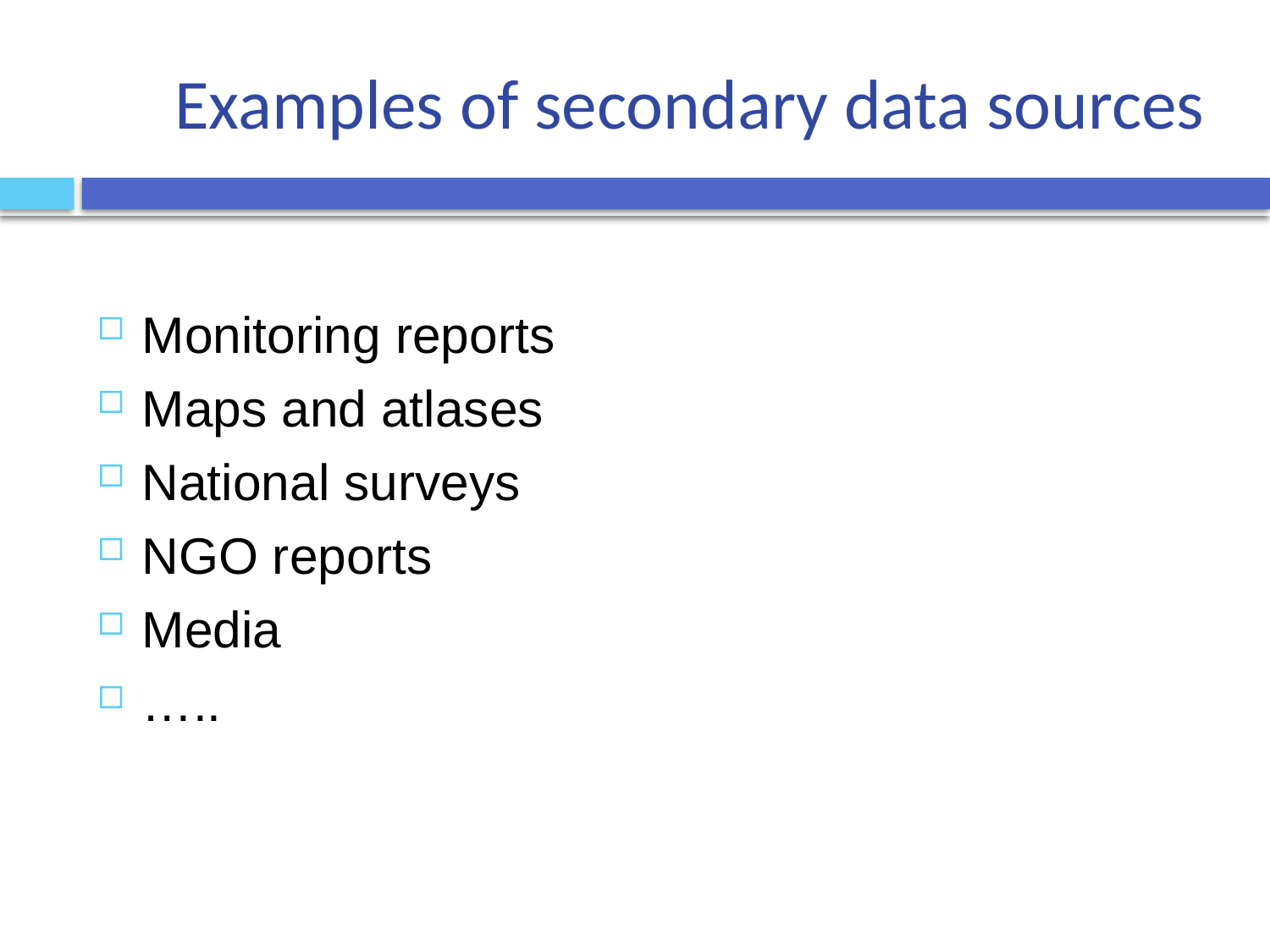

# Examples of secondary data sources

Monitoring reports
Maps and atlases
National surveys
NGO reports
Media
…..